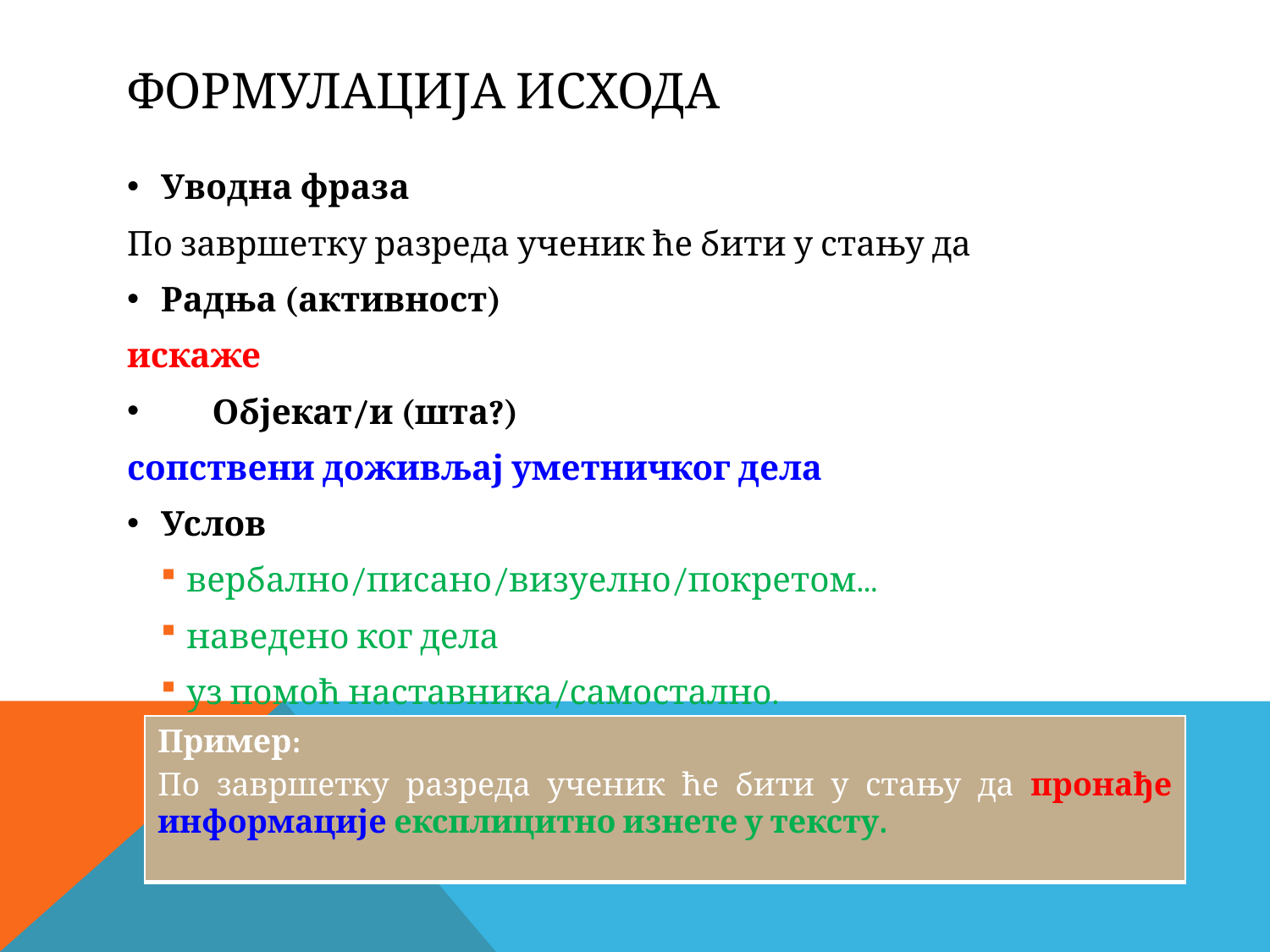

# Формулација исхода
Уводна фраза
По завршетку разреда ученик ће бити у стању да
Радња (активност)
искаже
Објекат/и (шта?)
сопствени доживљај уметничког дела
Услов
вербално/писано/визуелно/покретом...
наведено ког дела
уз помоћ наставника/самостално.

| Пример: По завршетку разреда ученик ће бити у стању да пронађе информације експлицитно изнете у тексту. |
| --- |